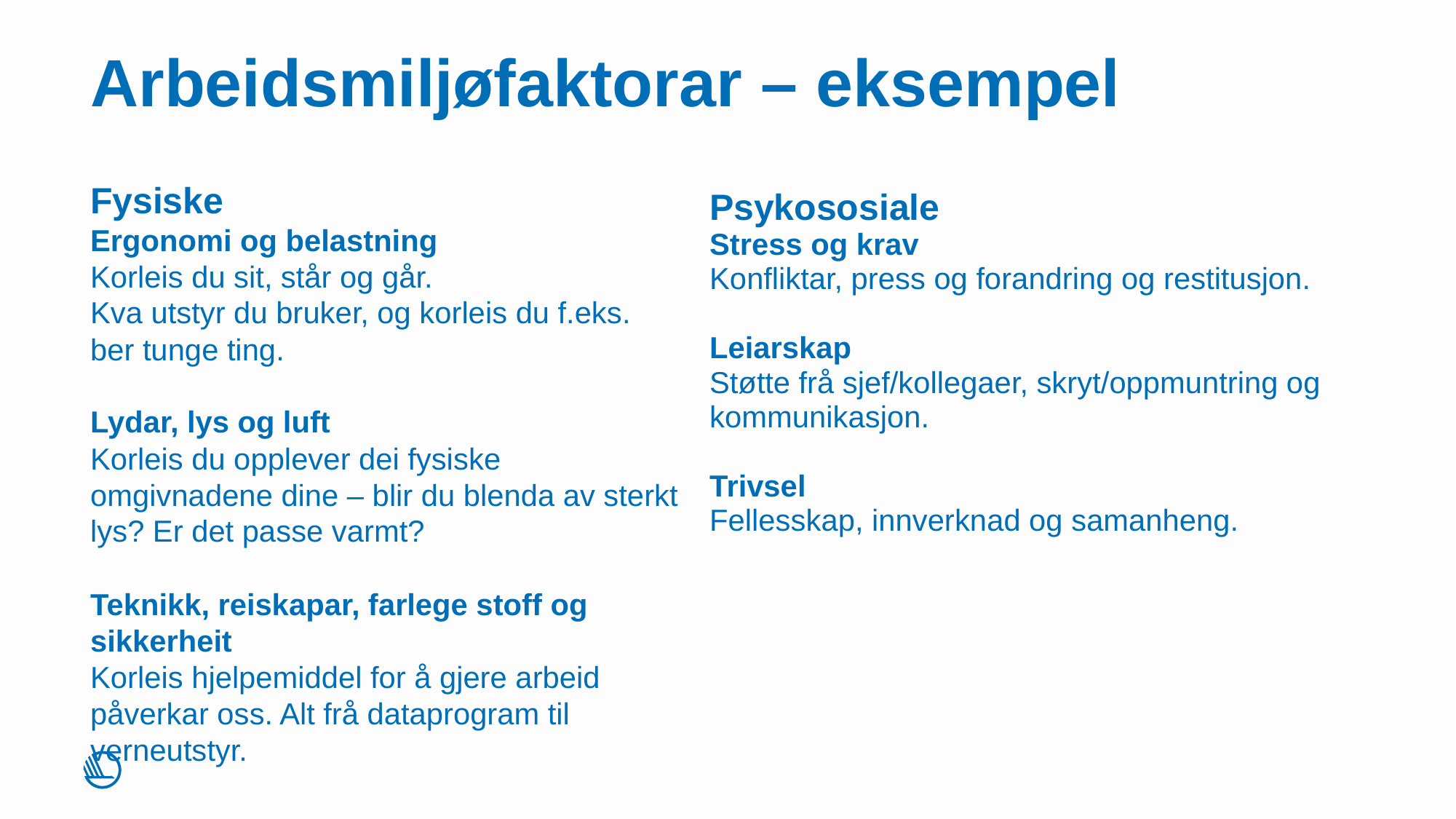

Arbeidsmiljøfaktorar – eksempel
Fysiske
Ergonomi og belastning
Korleis du sit, står og går.
Kva utstyr du bruker, og korleis du f.eks. ber tunge ting.

Lydar, lys og luft
Korleis du opplever dei fysiske omgivnadene dine – blir du blenda av sterkt lys? Er det passe varmt?

Teknikk, reiskapar, farlege stoff og sikkerheit
Korleis hjelpemiddel for å gjere arbeid påverkar oss. Alt frå dataprogram til verneutstyr.

Psykososiale
Stress og krav
Konfliktar, press og forandring og restitusjon.

Leiarskap
Støtte frå sjef/kollegaer, skryt/oppmuntring og kommunikasjon.

Trivsel
Fellesskap, innverknad og samanheng.